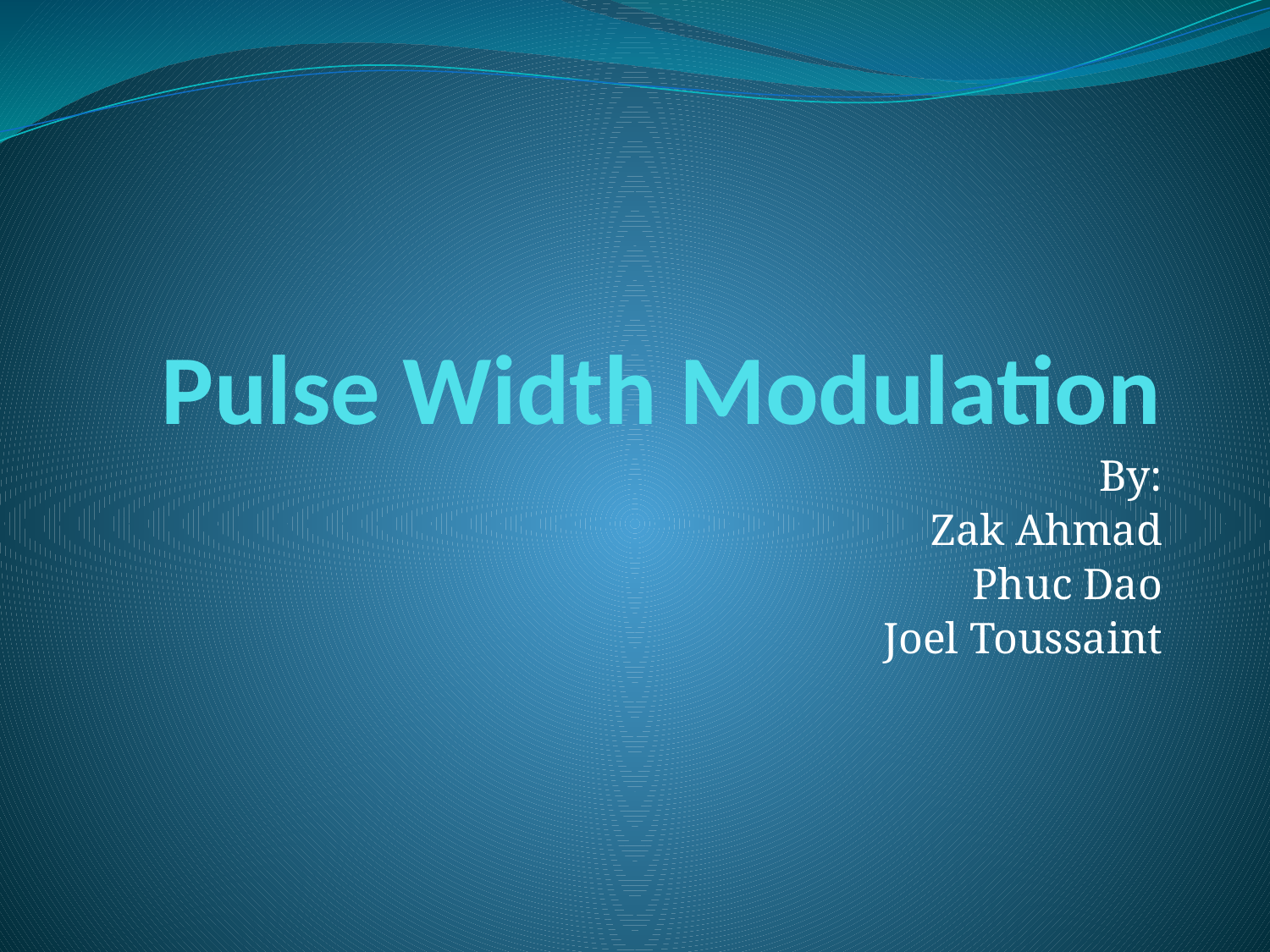

# Pulse Width Modulation
By:
Zak Ahmad
Phuc Dao
Joel Toussaint